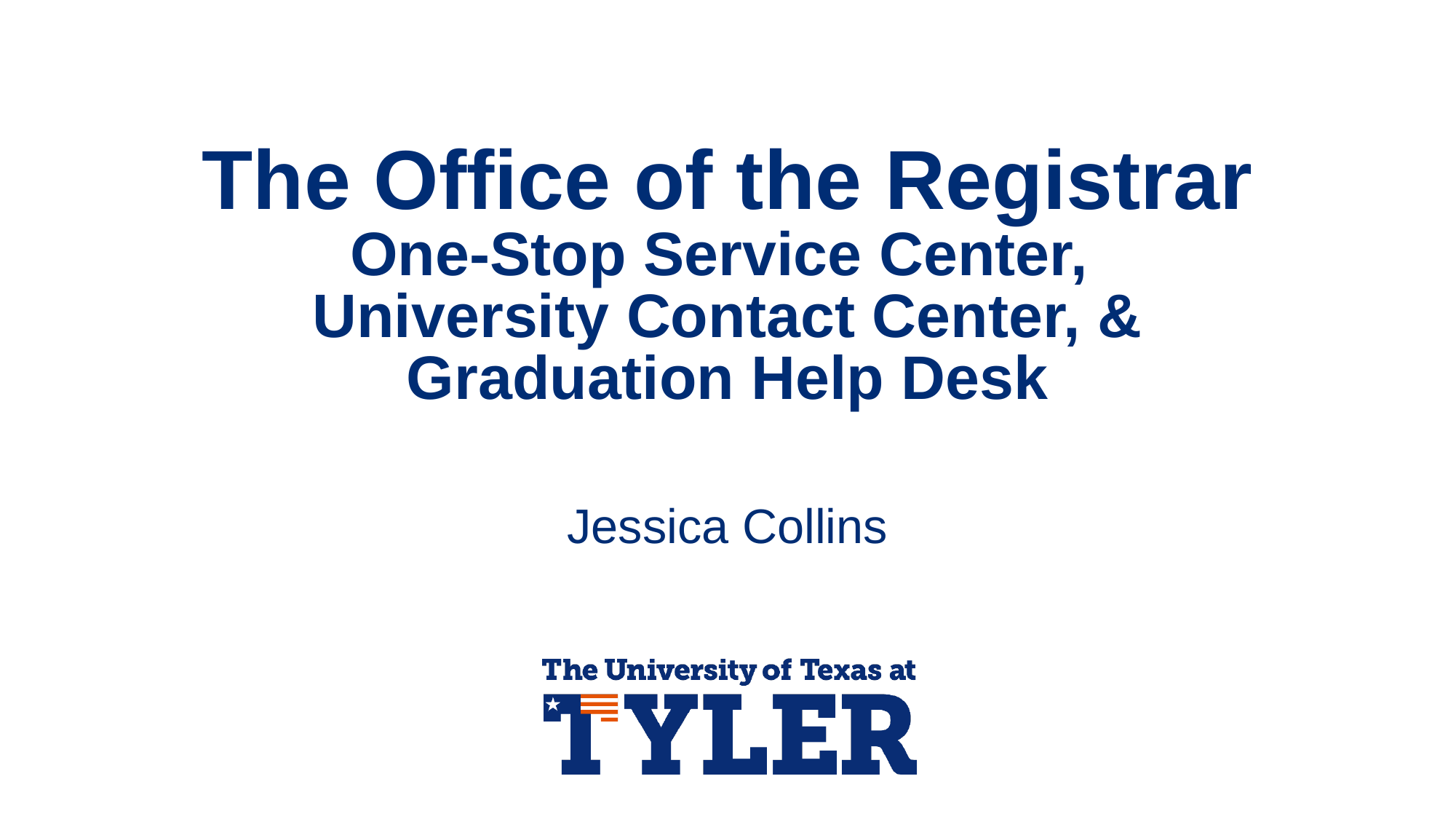

# The Office of the Registrar One-Stop Service Center, University Contact Center, & Graduation Help Desk
Jessica Collins